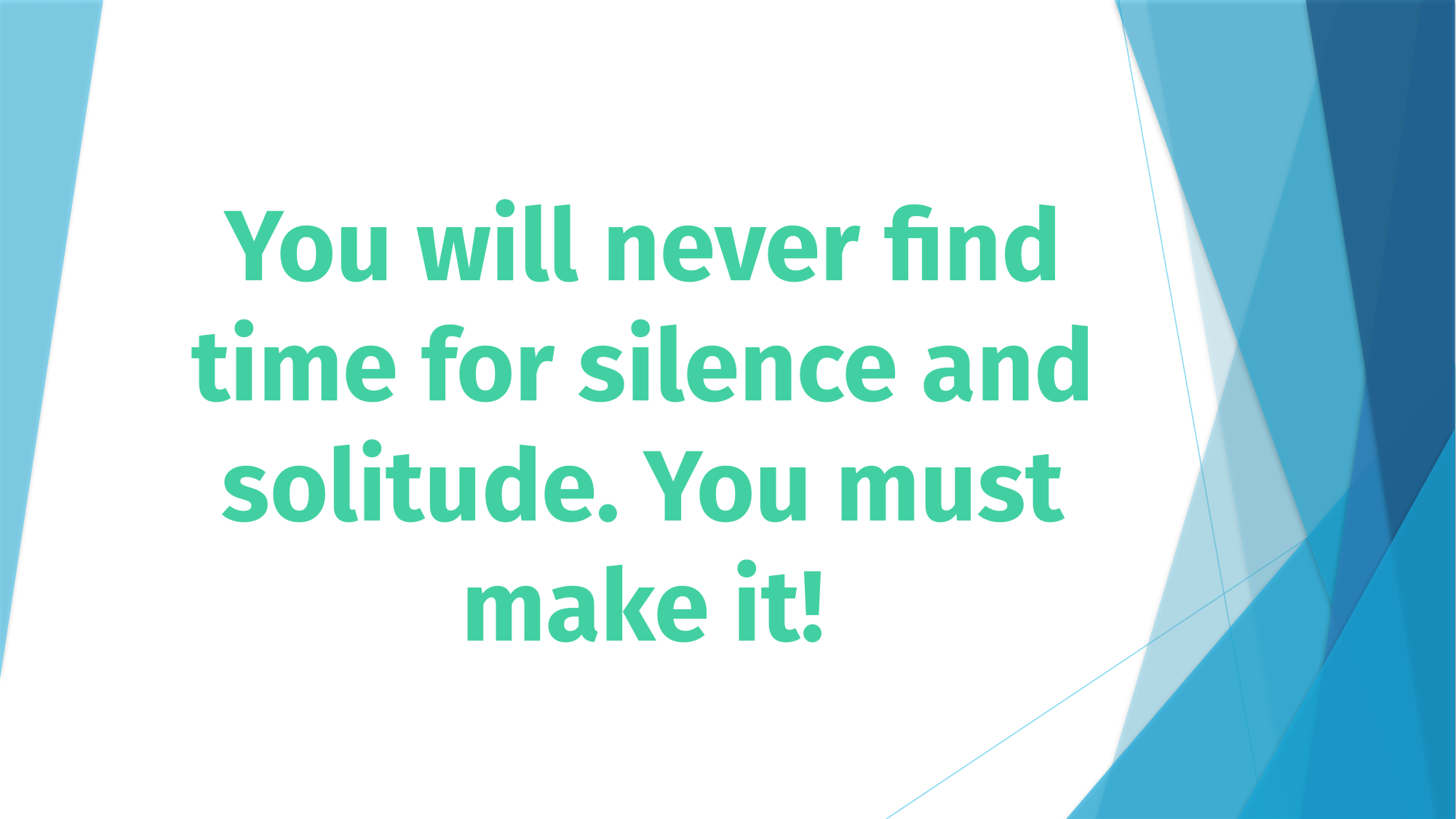

# You will never find time for silence and solitude. You must make it!